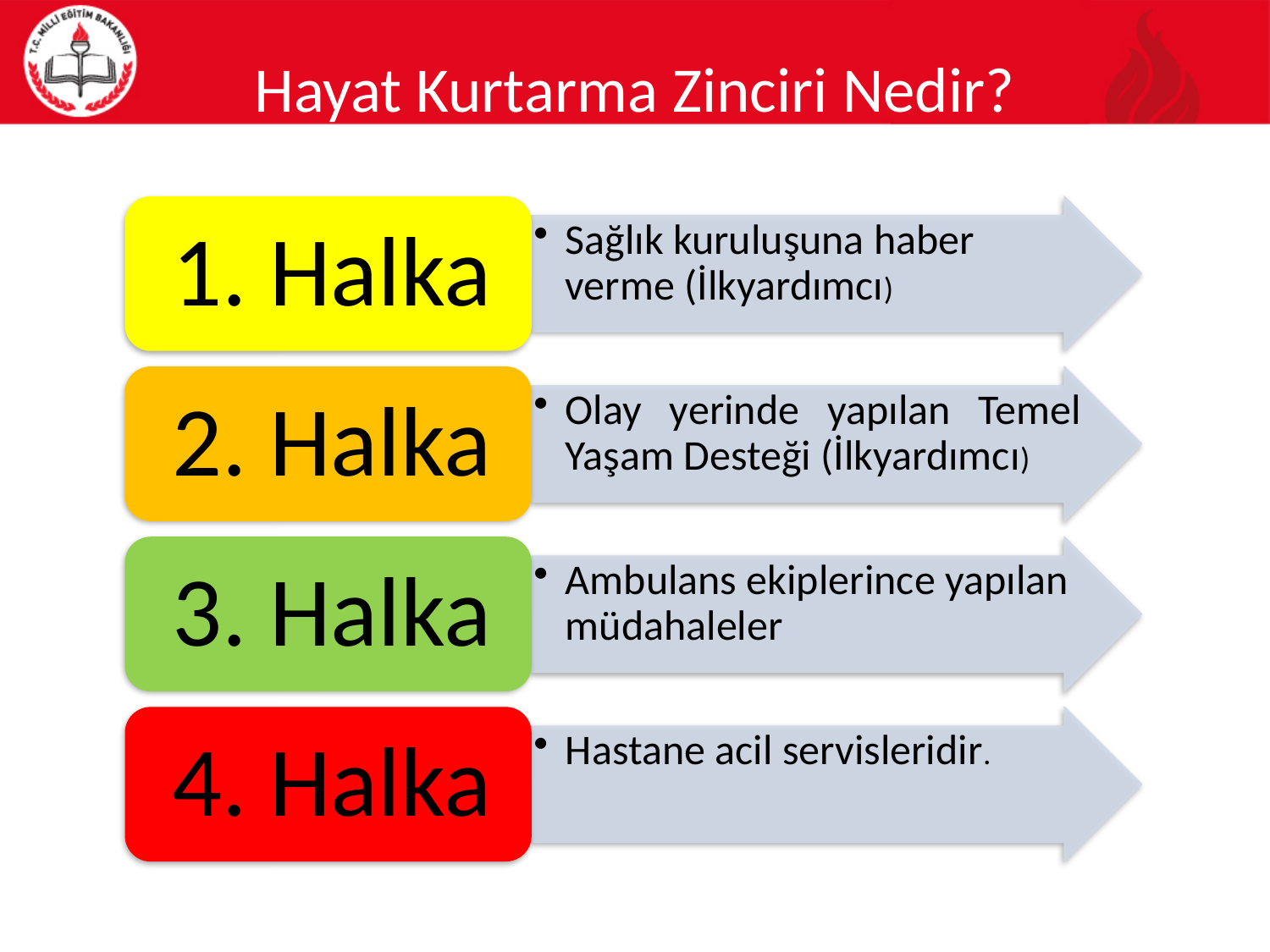

# Hayat Kurtarma Zinciri Nedir?
Sağlık kuruluşuna haber verme (İlkyardımcı)
1. Halka
Olay yerinde yapılan Temel Yaşam Desteği (İlkyardımcı)
2. Halka
Ambulans ekiplerince yapılan müdahaleler
3. Halka
Hastane acil servisleridir.
4. Halka